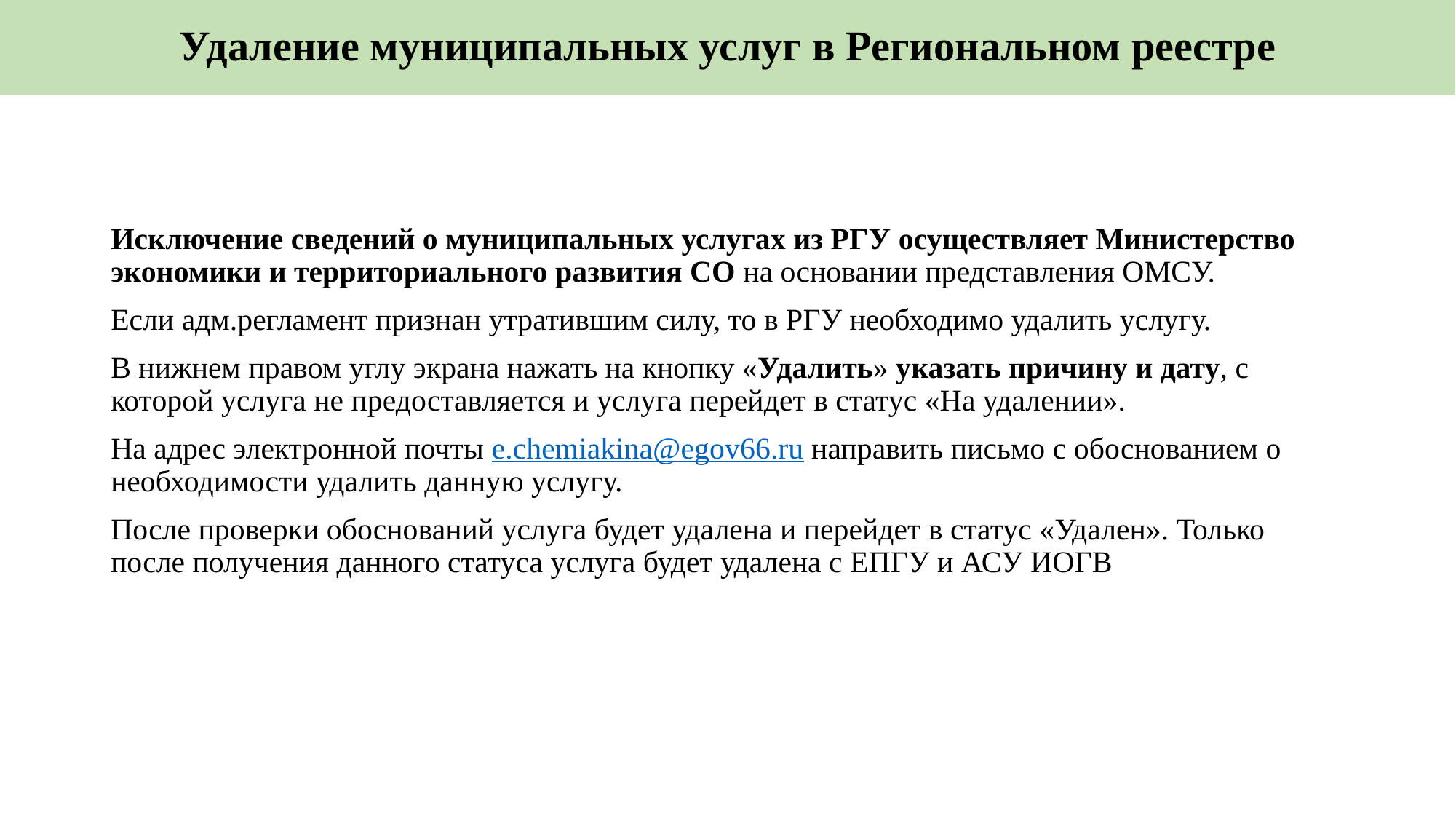

Удаление муниципальных услуг в Региональном реестре
Исключение сведений о муниципальных услугах из РГУ осуществляет Министерство экономики и территориального развития СО на основании представления ОМСУ.
Если адм.регламент признан утратившим силу, то в РГУ необходимо удалить услугу.
В нижнем правом углу экрана нажать на кнопку «Удалить» указать причину и дату, с которой услуга не предоставляется и услуга перейдет в статус «На удалении».
На адрес электронной почты e.chemiakina@egov66.ru направить письмо с обоснованием о необходимости удалить данную услугу.
После проверки обоснований услуга будет удалена и перейдет в статус «Удален». Только после получения данного статуса услуга будет удалена с ЕПГУ и АСУ ИОГВ